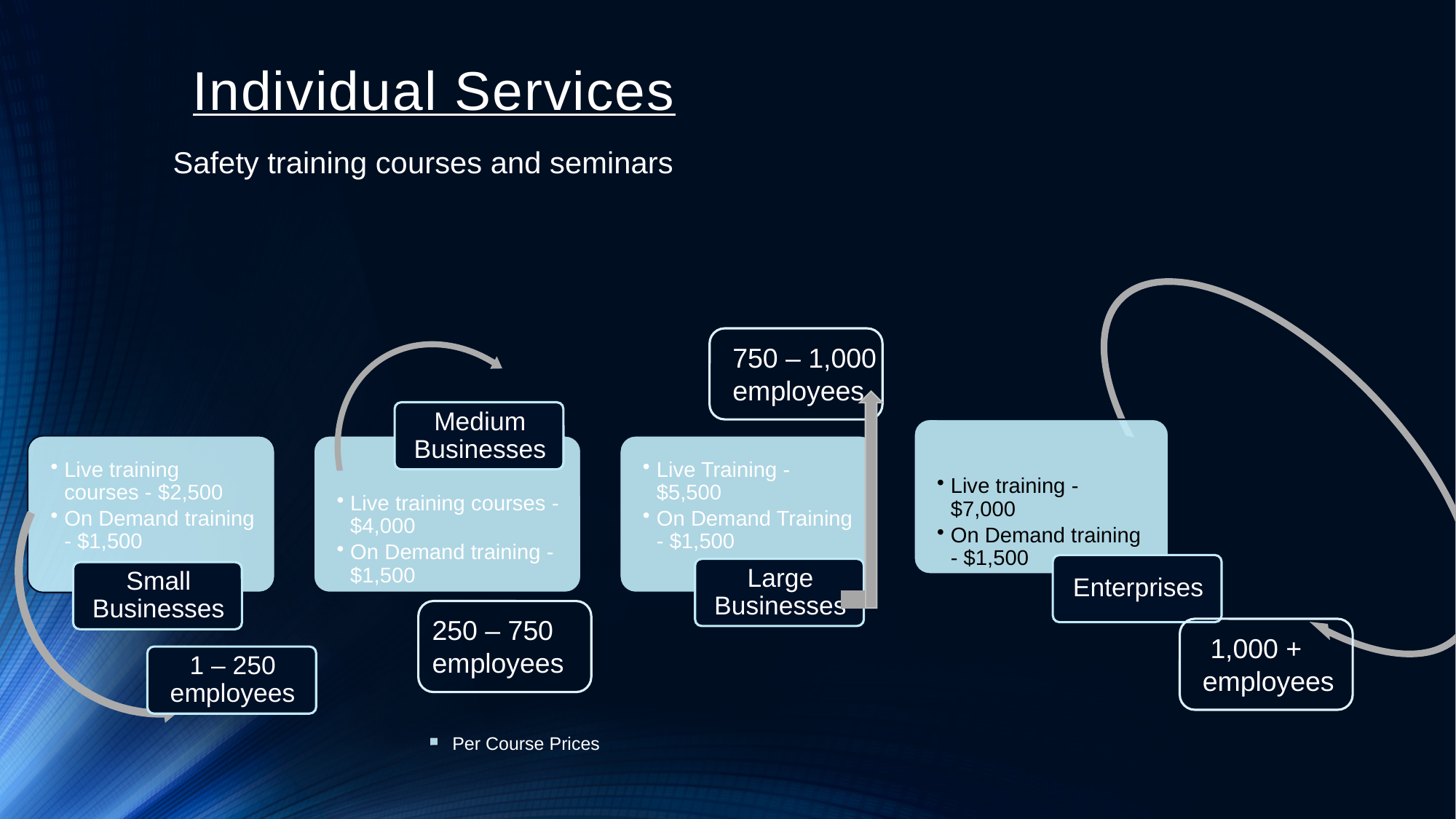

# Individual Services
Safety training courses and seminars
Live training courses - $2,500
On Demand training - $1,500
Small Businesses
Live training courses - $4,000
On Demand training - $1,500
Medium Businesses
Live Training - $5,500
On Demand Training - $1,500

Large Businesses
Live training - $7,000
On Demand training - $1,500
1 – 250 employees
Enterprises

750 – 1,000
employees

250 – 750
employees

 1,000 +
employees
Per Course Prices